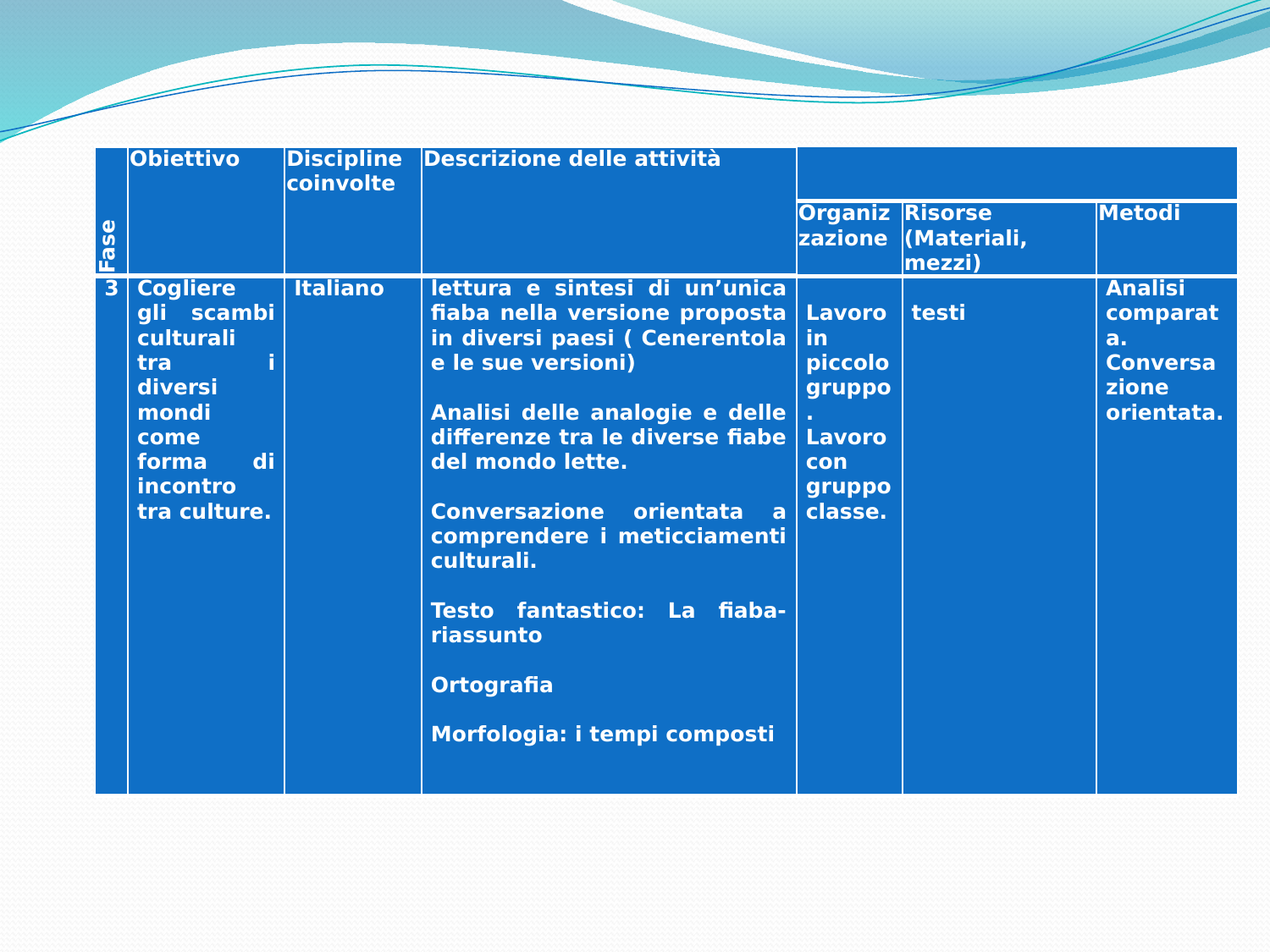

| Fase | Obiettivo | Discipline coinvolte | Descrizione delle attività |  |  |  |
| --- | --- | --- | --- | --- | --- | --- |
|  |  |  |  | Organizzazione | Risorse (Materiali, mezzi) | Metodi |
| 3 | Cogliere gli scambi culturali tra i diversi mondi come forma di incontro tra culture. | Italiano | lettura e sintesi di un’unica fiaba nella versione proposta in diversi paesi ( Cenerentola e le sue versioni)   Analisi delle analogie e delle differenze tra le diverse fiabe del mondo lette.   Conversazione orientata a comprendere i meticciamenti culturali.   Testo fantastico: La fiaba-riassunto   Ortografia   Morfologia: i tempi composti | Lavoro in piccolo gruppo. Lavoro con gruppo classe. | testi | Analisi comparata. Conversazione orientata. |
| --- | --- | --- | --- | --- | --- | --- |